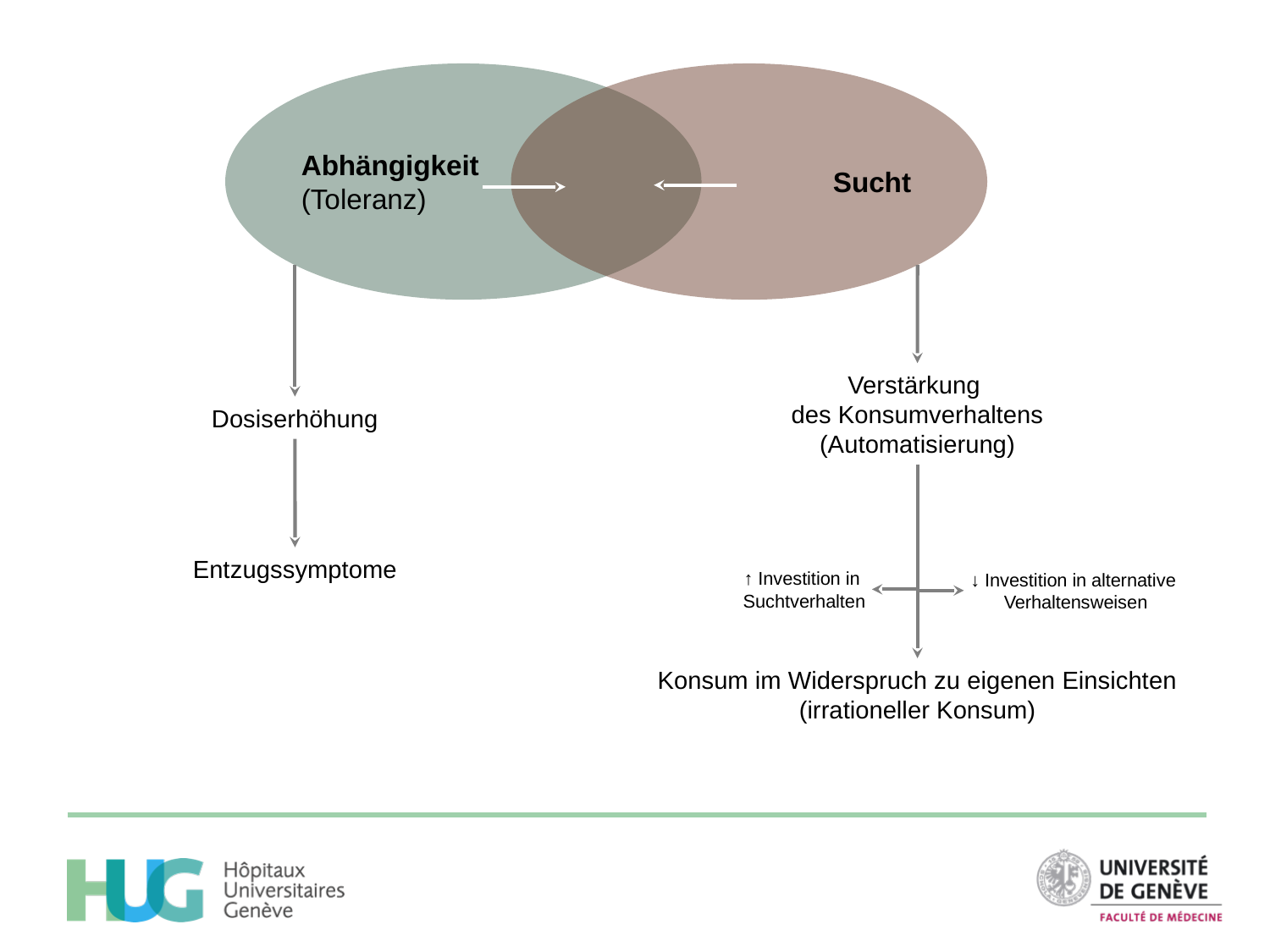

Abhängigkeit
(Toleranz)
Sucht
Verstärkung
des Konsumverhaltens
(Automatisierung)
Dosiserhöhung
Entzugssymptome
↑ Investition in
Suchtverhalten
↓ Investition in alternative
Verhaltensweisen
Konsum im Widerspruch zu eigenen Einsichten
(irrationeller Konsum)